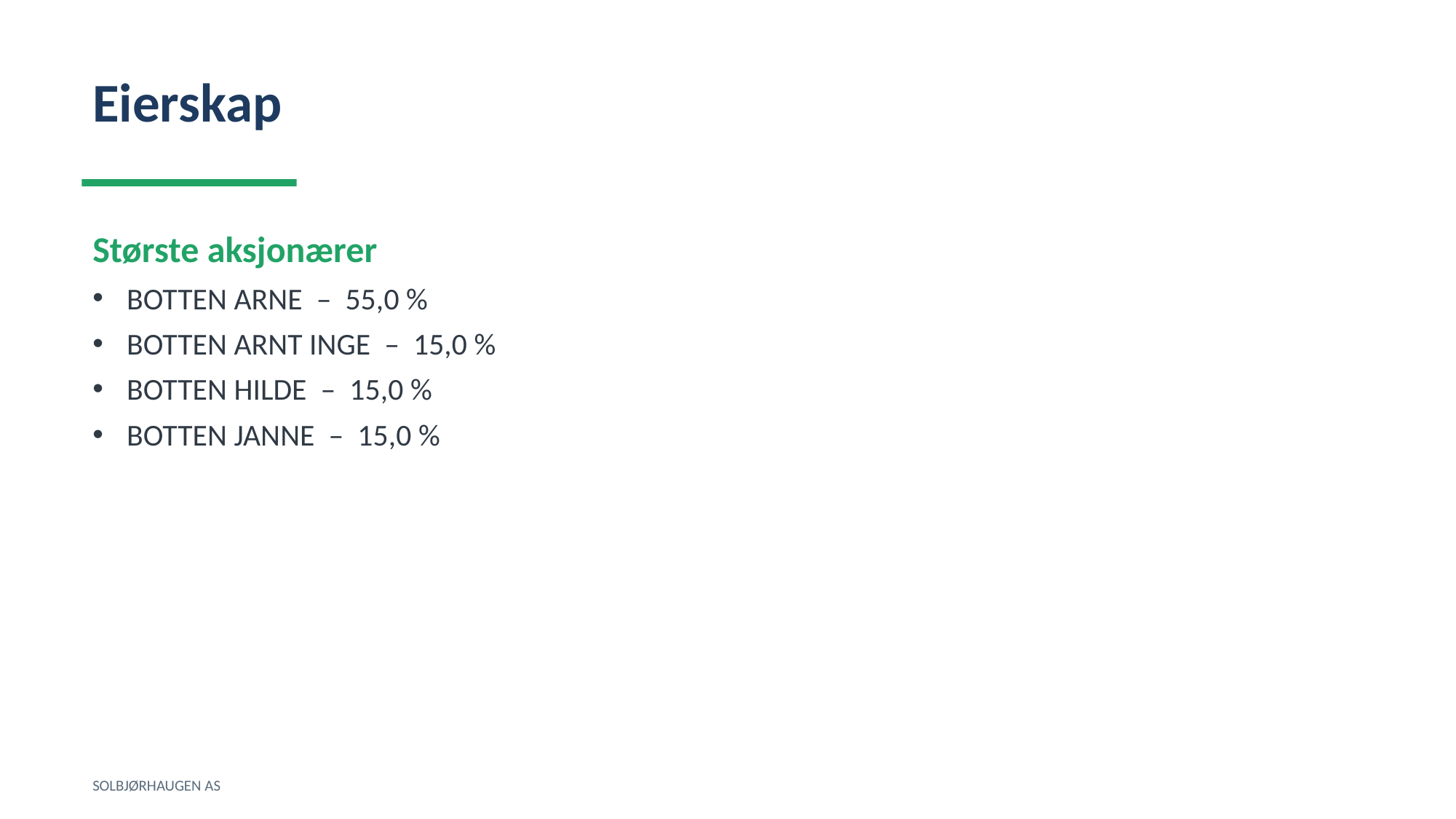

Eierskap

Største aksjonærer
BOTTEN ARNE  –  55,0 %
BOTTEN ARNT INGE  –  15,0 %
BOTTEN HILDE  –  15,0 %
BOTTEN JANNE  –  15,0 %
SOLBJØRHAUGEN AS